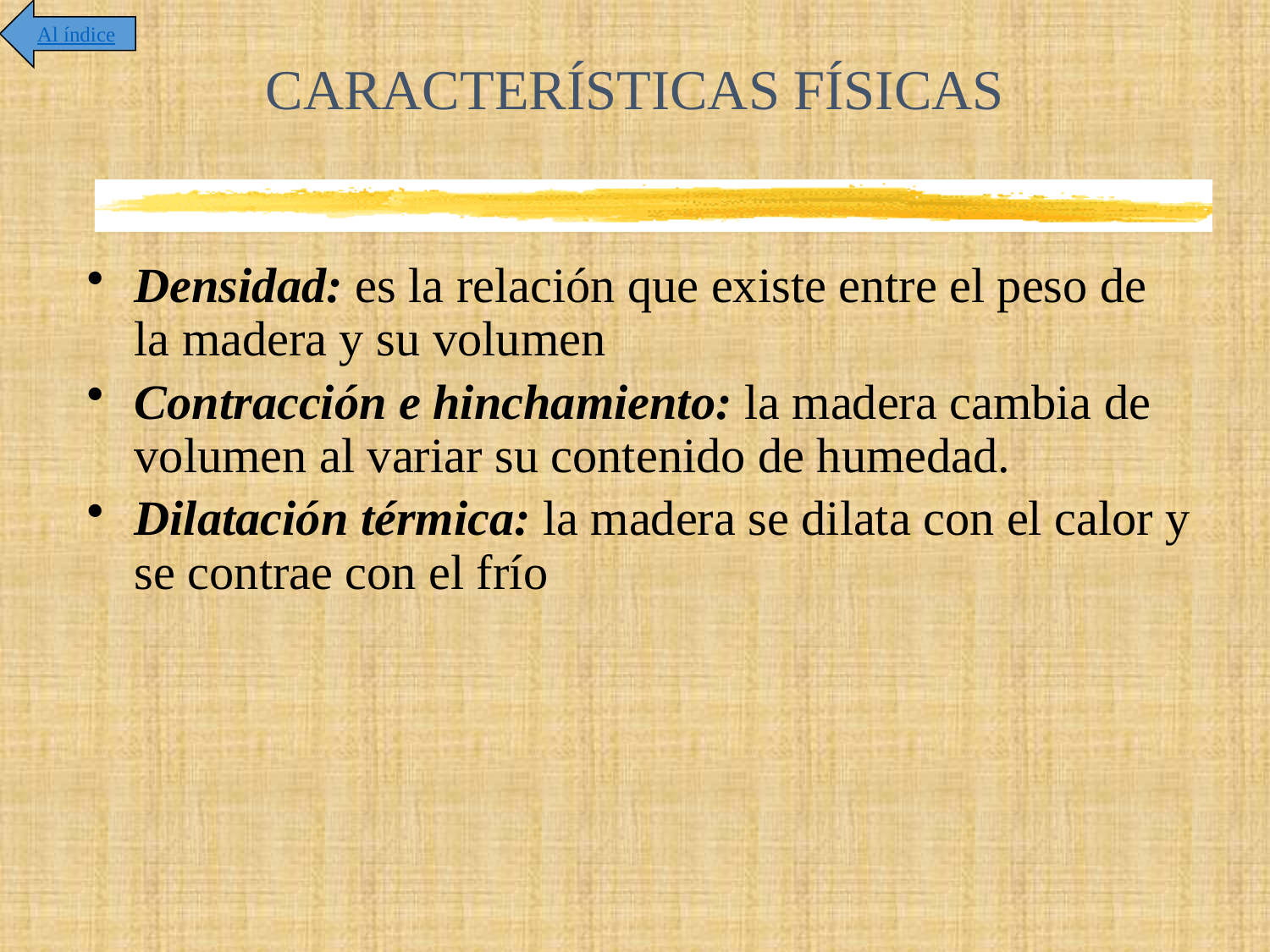

Al índice
# CARACTERÍSTICAS FÍSICAS
Densidad: es la relación que existe entre el peso de la madera y su volumen
Contracción e hinchamiento: la madera cambia de volumen al variar su contenido de humedad.
Dilatación térmica: la madera se dilata con el calor y se contrae con el frío